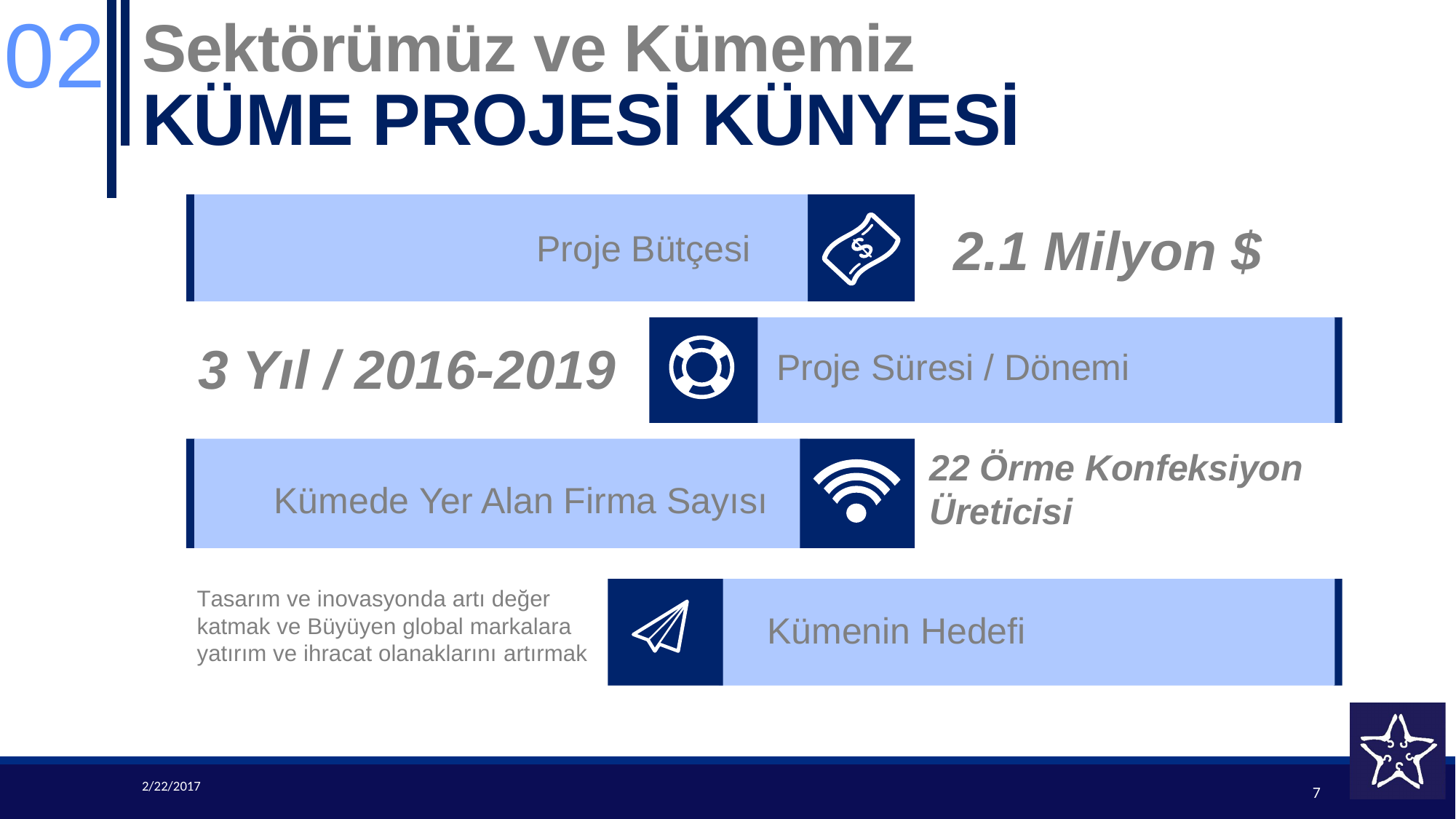

02
# Sektörümüz ve Kümemiz KÜME PROJESİ KÜNYESİ

2.1 Milyon $

Proje Bütçesi

3 Yıl / 2016-2019

Proje Süresi / Dönemi

22 Örme Konfeksiyon Üreticisi

Kümede Yer Alan Firma Sayısı
Tasarım ve inovasyonda artı değer katmak ve Büyüyen global markalara yatırım ve ihracat olanaklarını artırmak

Kümenin Hedefi

2/22/2017
7